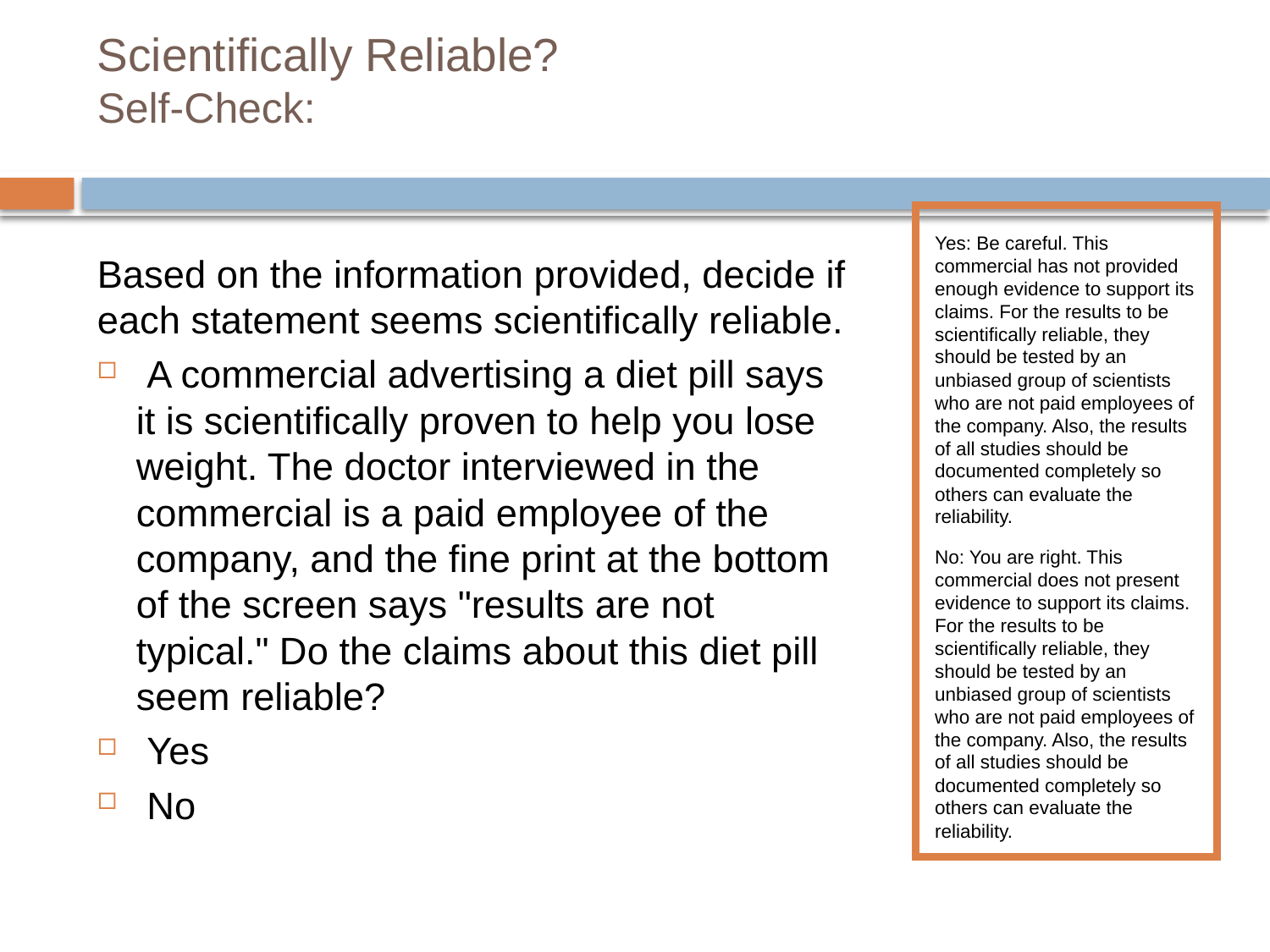

# Scientifically Reliable? Self-Check:
Yes: Be careful. This commercial has not provided enough evidence to support its claims. For the results to be scientifically reliable, they should be tested by an unbiased group of scientists who are not paid employees of the company. Also, the results of all studies should be documented completely so others can evaluate the reliability.
No: You are right. This commercial does not present evidence to support its claims. For the results to be scientifically reliable, they should be tested by an unbiased group of scientists who are not paid employees of the company. Also, the results of all studies should be documented completely so others can evaluate the reliability.

Based on the information provided, decide if each statement seems scientifically reliable.
 A commercial advertising a diet pill says it is scientifically proven to help you lose weight. The doctor interviewed in the commercial is a paid employee of the company, and the fine print at the bottom of the screen says "results are not typical." Do the claims about this diet pill seem reliable?
 Yes
 No